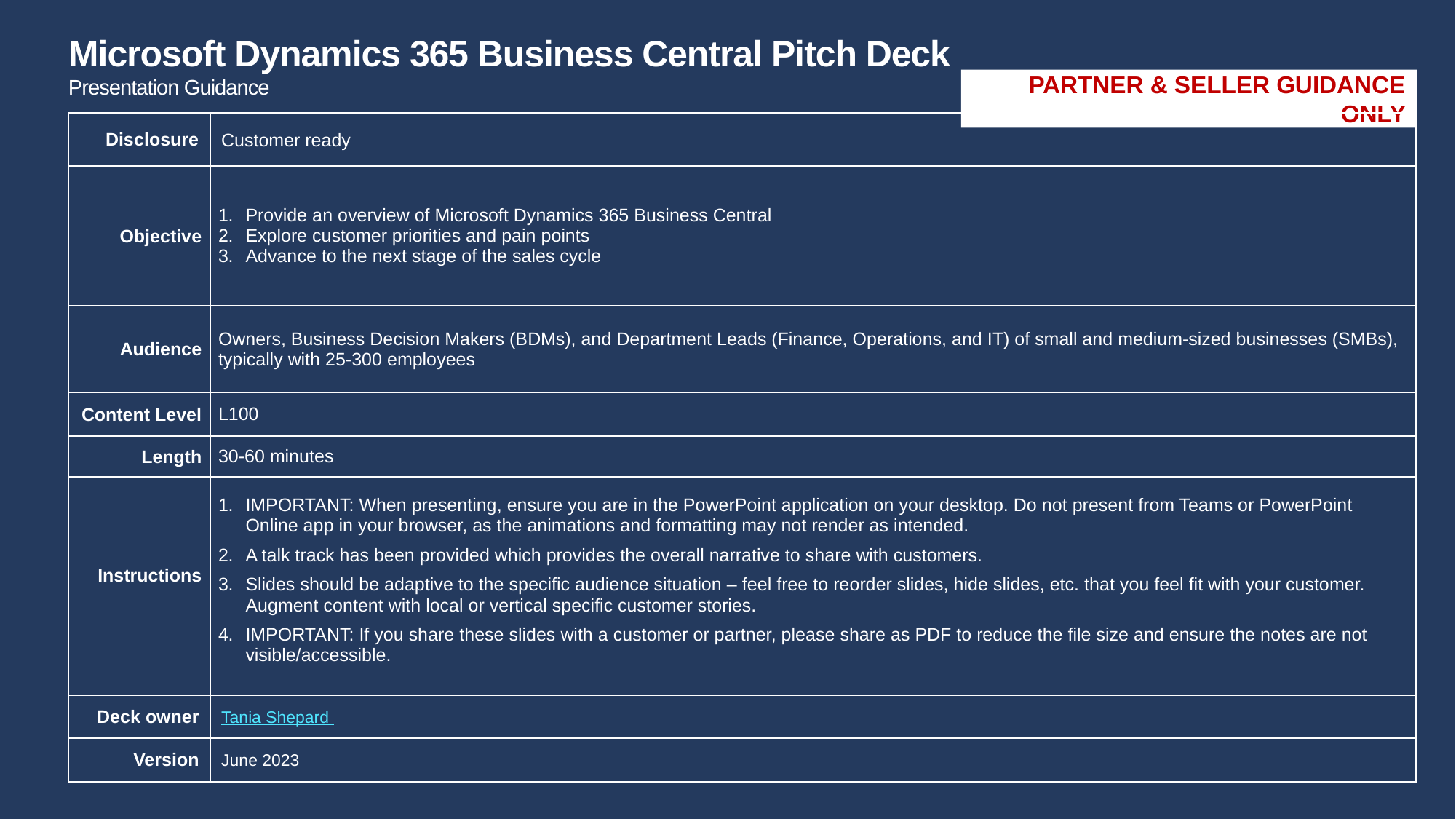

# Microsoft Dynamics 365 Business Central Pitch Deck Presentation Guidance
PARTNER & SELLER GUIDANCE ONLY
| Disclosure | Customer ready |
| --- | --- |
| Objective | Provide an overview of Microsoft Dynamics 365 Business Central Explore customer priorities and pain points Advance to the next stage of the sales cycle |
| Audience | Owners, Business Decision Makers (BDMs), and Department Leads (Finance, Operations, and IT) of small and medium-sized businesses (SMBs), typically with 25-300 employees |
| Content Level | L100 |
| Length | 30-60 minutes |
| Instructions | IMPORTANT: When presenting, ensure you are in the PowerPoint application on your desktop. Do not present from Teams or PowerPoint Online app in your browser, as the animations and formatting may not render as intended. A talk track has been provided which provides the overall narrative to share with customers. Slides should be adaptive to the specific audience situation – feel free to reorder slides, hide slides, etc. that you feel fit with your customer. Augment content with local or vertical specific customer stories. IMPORTANT: If you share these slides with a customer or partner, please share as PDF to reduce the file size and ensure the notes are not visible/accessible. |
| Deck owner | Tania Shepard |
| Version | June 2023 |